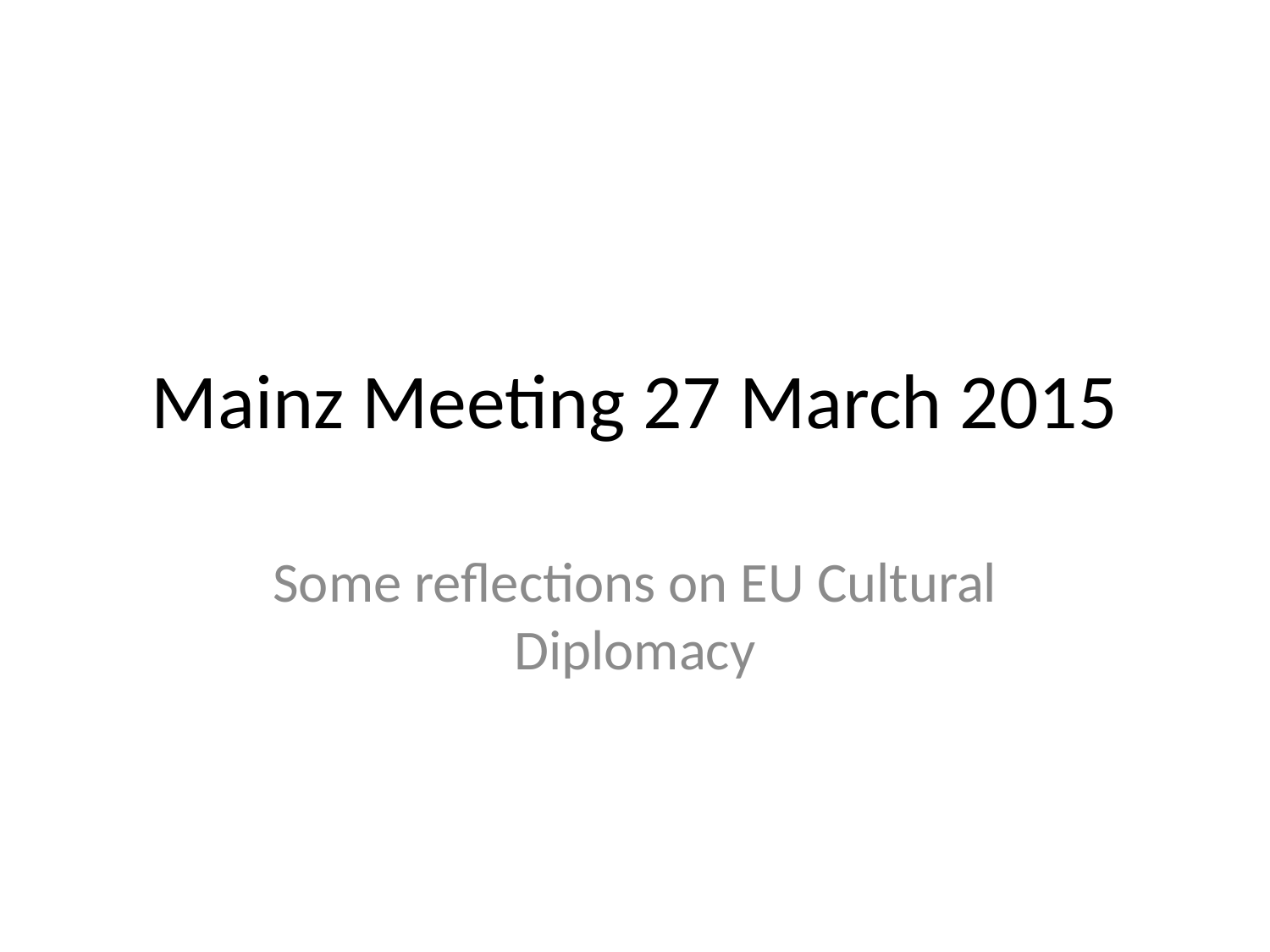

# Mainz Meeting 27 March 2015
Some reflections on EU Cultural Diplomacy